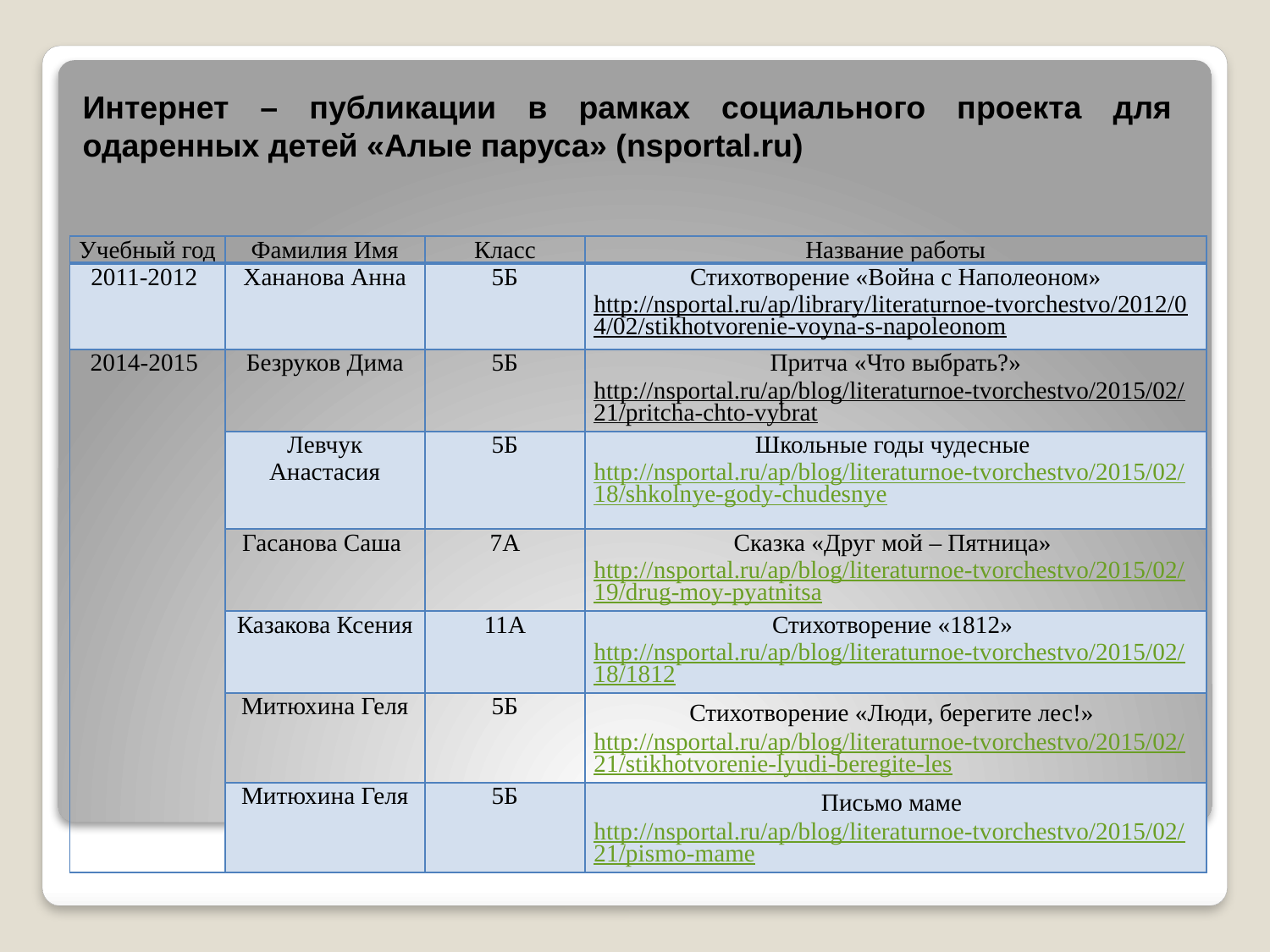

Интернет – публикации в рамках социального проекта для одаренных детей «Алые паруса» (nsportal.ru)
| Учебный год | Фамилия Имя | Класс | Название работы |
| --- | --- | --- | --- |
| 2011-2012 | Хананова Анна | 5Б | Стихотворение «Война с Наполеоном» http://nsportal.ru/ap/library/literaturnoe-tvorchestvo/2012/04/02/stikhotvorenie-voyna-s-napoleonom |
| 2014-2015 | Безруков Дима | 5Б | Притча «Что выбрать?» http://nsportal.ru/ap/blog/literaturnoe-tvorchestvo/2015/02/21/pritcha-chto-vybrat |
|  | Левчук Анастасия | 5Б | Школьные годы чудесные http://nsportal.ru/ap/blog/literaturnoe-tvorchestvo/2015/02/18/shkolnye-gody-chudesnye |
|  | Гасанова Саша | 7А | Сказка «Друг мой – Пятница» http://nsportal.ru/ap/blog/literaturnoe-tvorchestvo/2015/02/19/drug-moy-pyatnitsa |
|  | Казакова Ксения | 11А | Стихотворение «1812» http://nsportal.ru/ap/blog/literaturnoe-tvorchestvo/2015/02/18/1812 |
|  | Митюхина Геля | 5Б | Стихотворение «Люди, берегите лес!» http://nsportal.ru/ap/blog/literaturnoe-tvorchestvo/2015/02/21/stikhotvorenie-lyudi-beregite-les |
|  | Митюхина Геля | 5Б | Письмо маме http://nsportal.ru/ap/blog/literaturnoe-tvorchestvo/2015/02/21/pismo-mame |
#